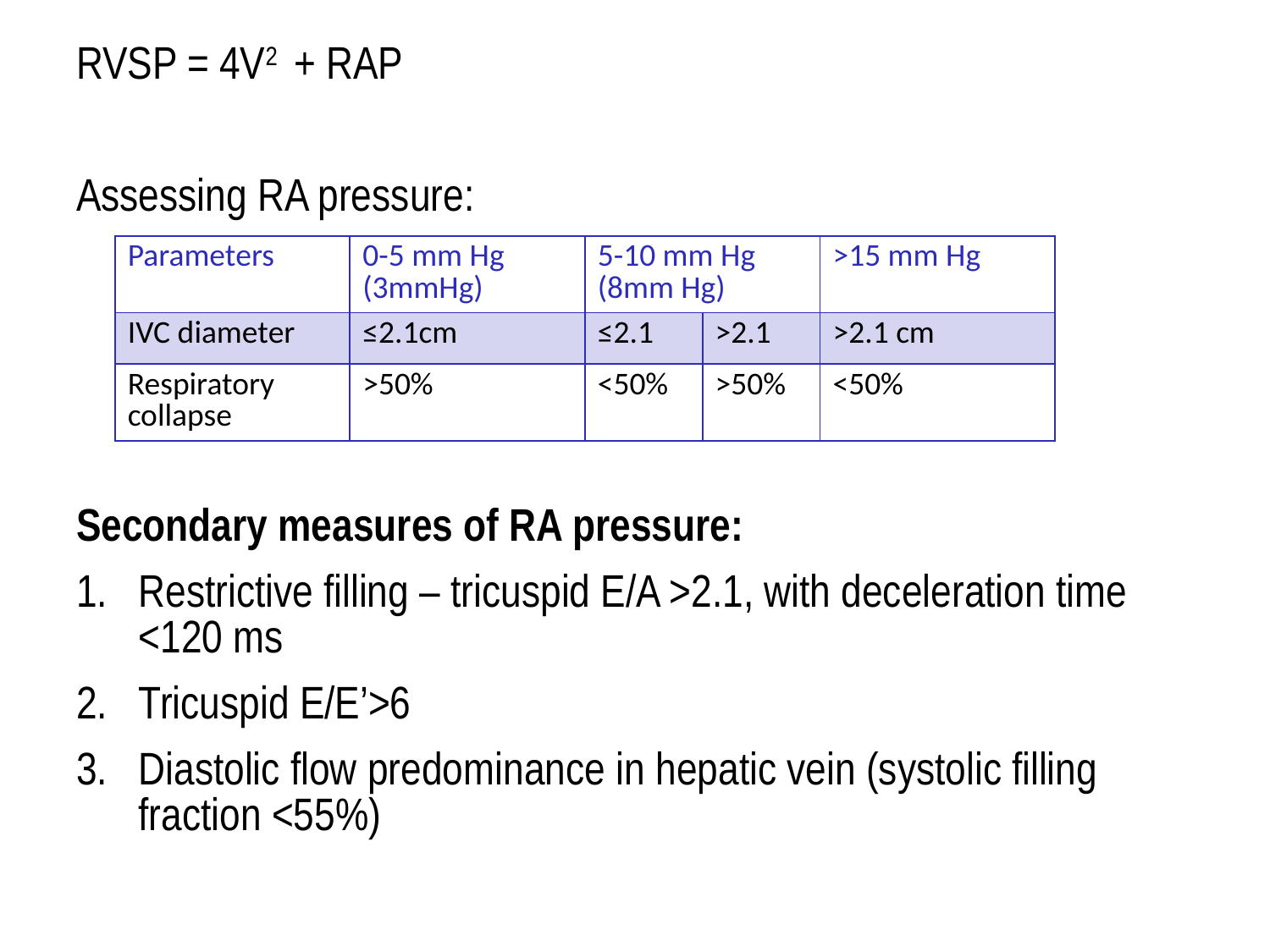

RVSP = 4V2  + RAP

Assessing RA pressure:

Secondary measures of RA pressure:
Restrictive filling – tricuspid E/A >2.1, with deceleration time <120 ms
Tricuspid E/E’>6
Diastolic flow predominance in hepatic vein (systolic filling fraction <55%)

#
| Parameters | 0-5 mm Hg (3mmHg) | 5-10 mm Hg (8mm Hg) |  | >15 mm Hg |
| --- | --- | --- | --- | --- |
| IVC diameter | ≤2.1cm | ≤2.1 | >2.1 | >2.1 cm |
| Respiratory collapse | >50% | <50% | >50% | <50% |